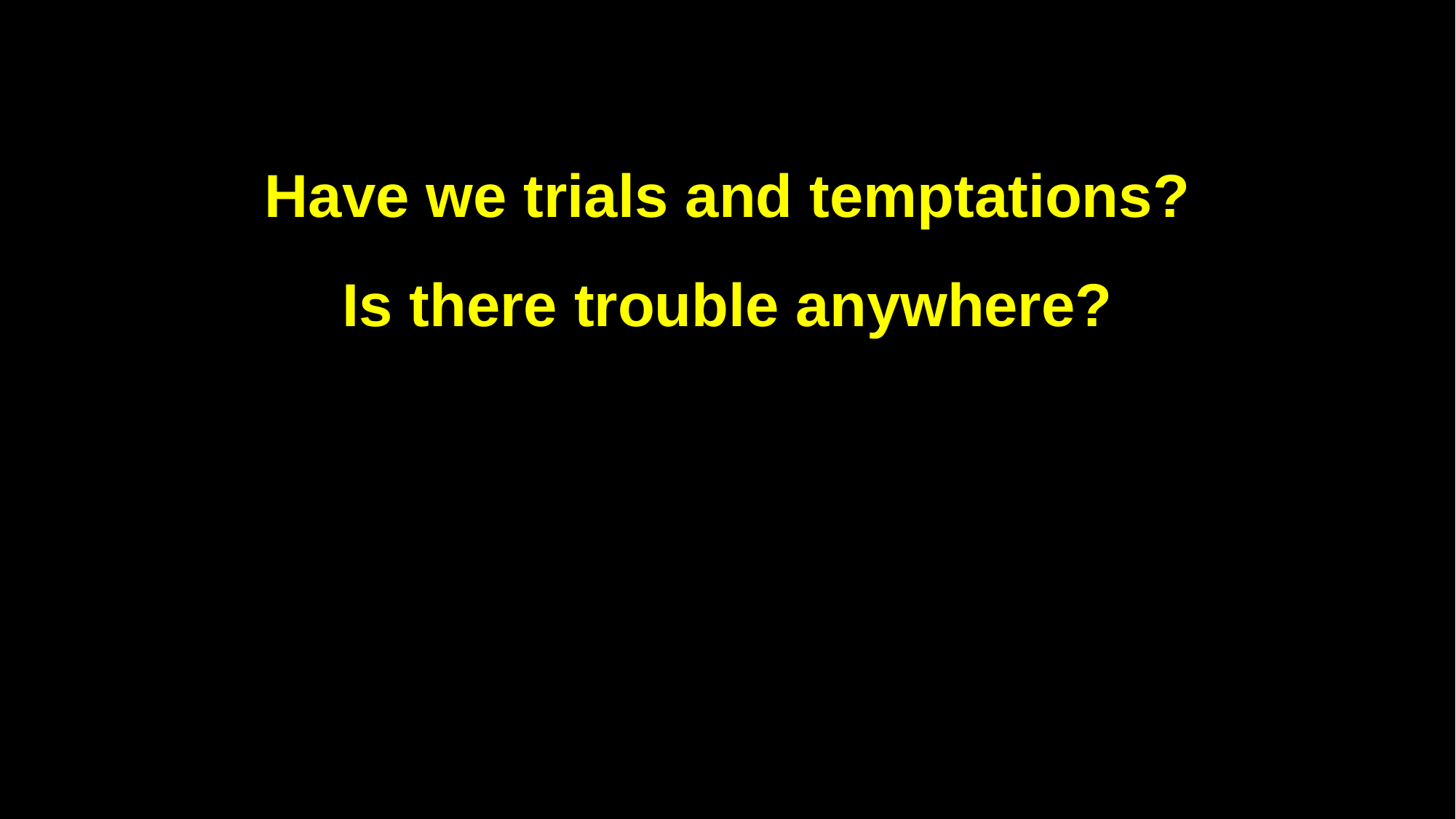

Have we trials and temptations?
Is there trouble anywhere?